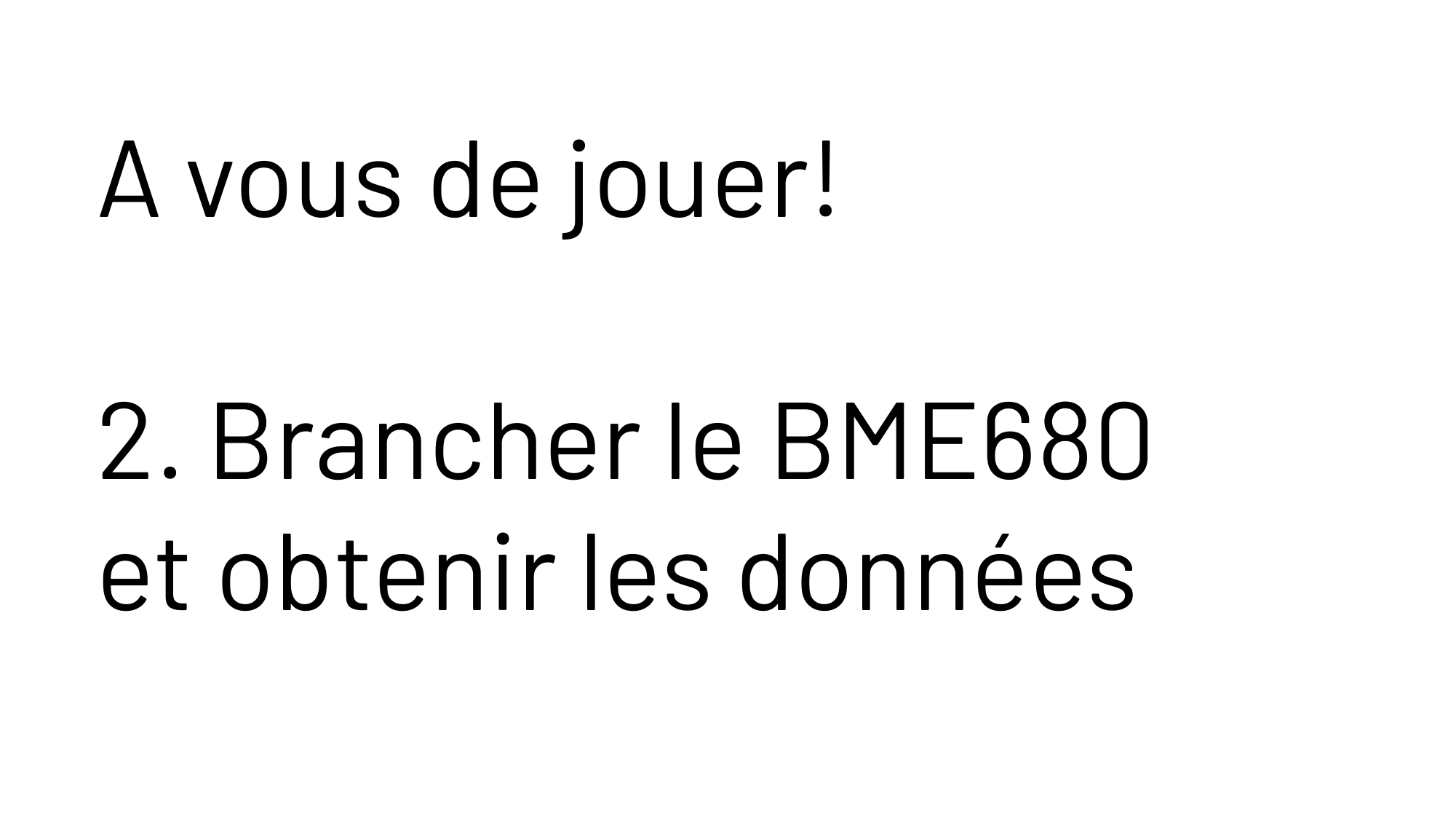

A vous de jouer!

2. Brancher le BME680
et obtenir les données